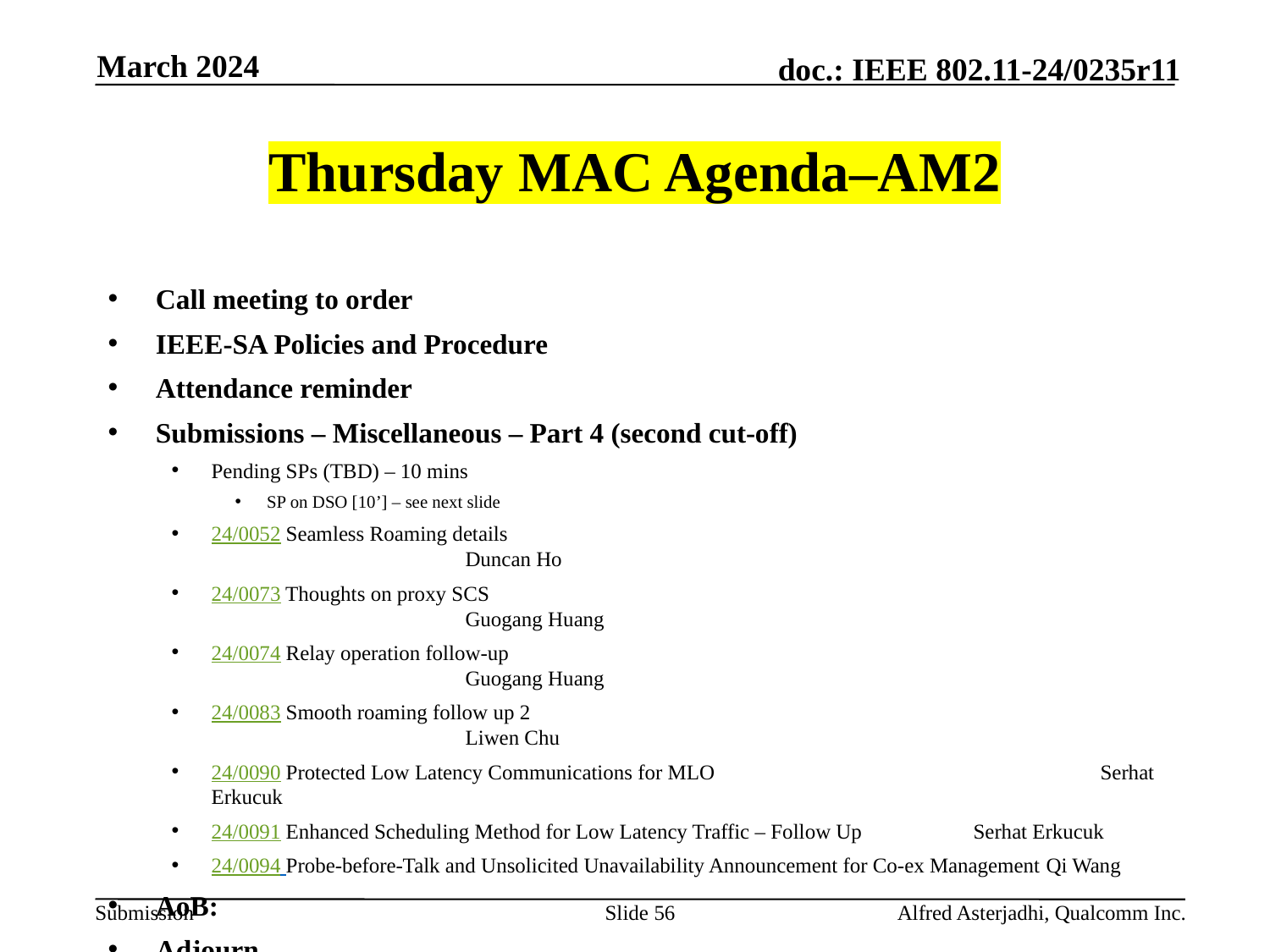

March 2024
# Thursday MAC Agenda–AM2
Call meeting to order
IEEE-SA Policies and Procedure
Attendance reminder
Submissions – Miscellaneous – Part 4 (second cut-off)
Pending SPs (TBD) – 10 mins
SP on DSO [10’] – see next slide
24/0052 Seamless Roaming details							Duncan Ho
24/0073 Thoughts on proxy SCS							Guogang Huang
24/0074 Relay operation follow-up							Guogang Huang
24/0083 Smooth roaming follow up 2							Liwen Chu
24/0090 Protected Low Latency Communications for MLO				Serhat Erkucuk
24/0091 Enhanced Scheduling Method for Low Latency Traffic – Follow Up	Serhat Erkucuk
24/0094 Probe-before-Talk and Unsolicited Unavailability Announcement for Co-ex Management Qi Wang
AoB:
Adjourn
Slide 56
Alfred Asterjadhi, Qualcomm Inc.